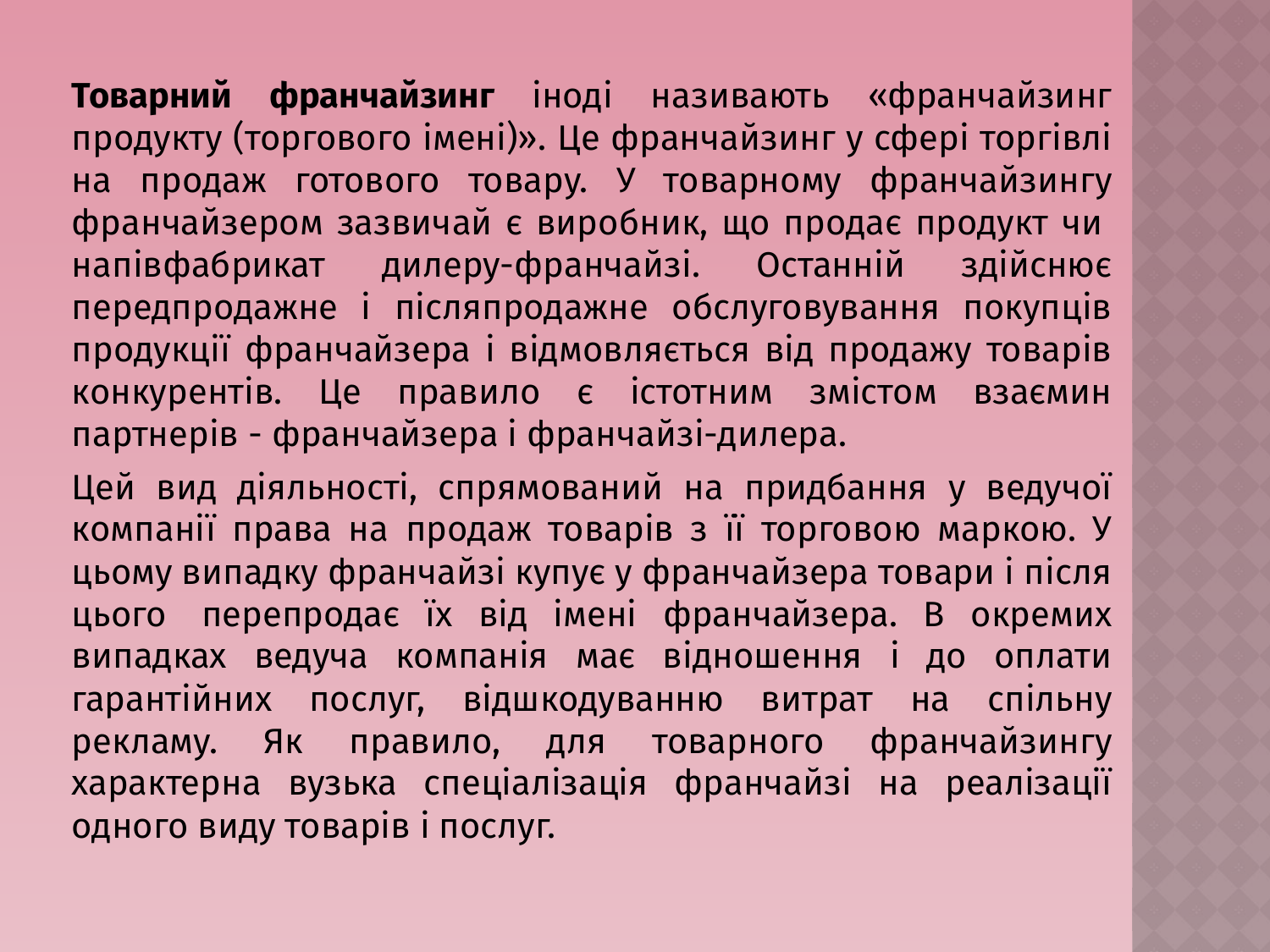

Товарний франчайзинг іноді називають «франчайзинг продукту (торгового імені)». Це франчайзинг у сфері торгівлі на продаж готового товару. У товарному франчайзингу франчайзером зазвичай є виробник, що продає продукт чи  напівфабрикат дилеру-франчайзі. Останній здійснює передпродажне і післяпродажне обслуговування покупців продукції франчайзера і відмовляється від продажу товарів конкурентів. Це правило є істотним змістом взаємин партнерів - франчайзера і франчайзі-дилера.
Цей вид діяльності, спрямований на придбання у ведучої компанії права на продаж товарів з її торговою маркою. У цьому випадку франчайзі купує у франчайзера товари і після цього  перепродає їх від імені франчайзера. В окремих випадках ведуча компанія має відношення і до оплати гарантійних послуг, відшкодуванню витрат на спільну рекламу. Як правило, для товарного франчайзингу характерна вузька спеціалізація франчайзі на реалізації одного виду товарів і послуг.